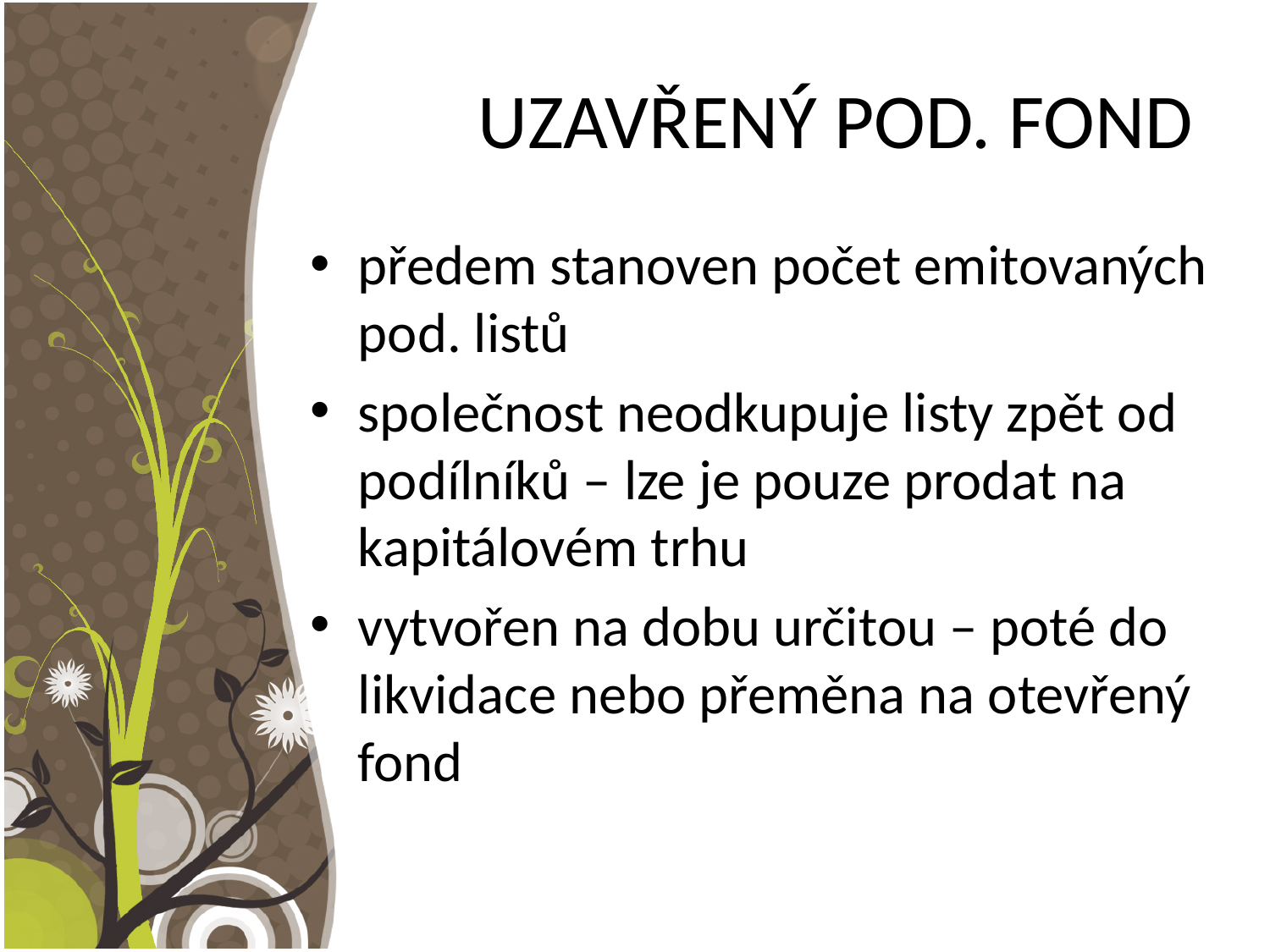

# UZAVŘENÝ POD. FOND
předem stanoven počet emitovaných pod. listů
společnost neodkupuje listy zpět od podílníků – lze je pouze prodat na kapitálovém trhu
vytvořen na dobu určitou – poté do likvidace nebo přeměna na otevřený fond